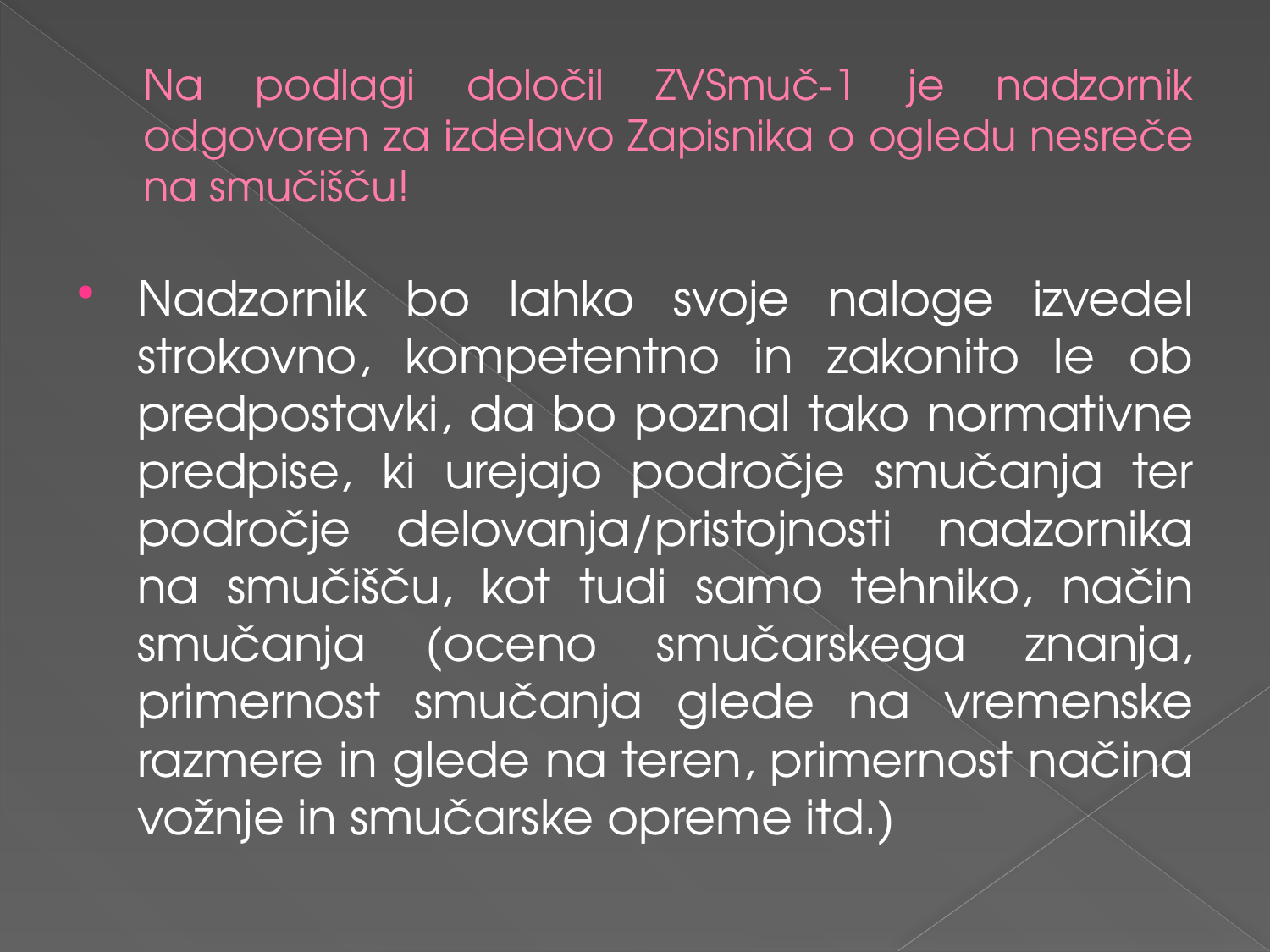

# Na podlagi določil ZVSmuč-1 je nadzornik odgovoren za izdelavo Zapisnika o ogledu nesreče na smučišču!
Nadzornik bo lahko svoje naloge izvedel strokovno, kompetentno in zakonito le ob predpostavki, da bo poznal tako normativne predpise, ki urejajo področje smučanja ter področje delovanja/pristojnosti nadzornika na smučišču, kot tudi samo tehniko, način smučanja (oceno smučarskega znanja, primernost smučanja glede na vremenske razmere in glede na teren, primernost načina vožnje in smučarske opreme itd.)